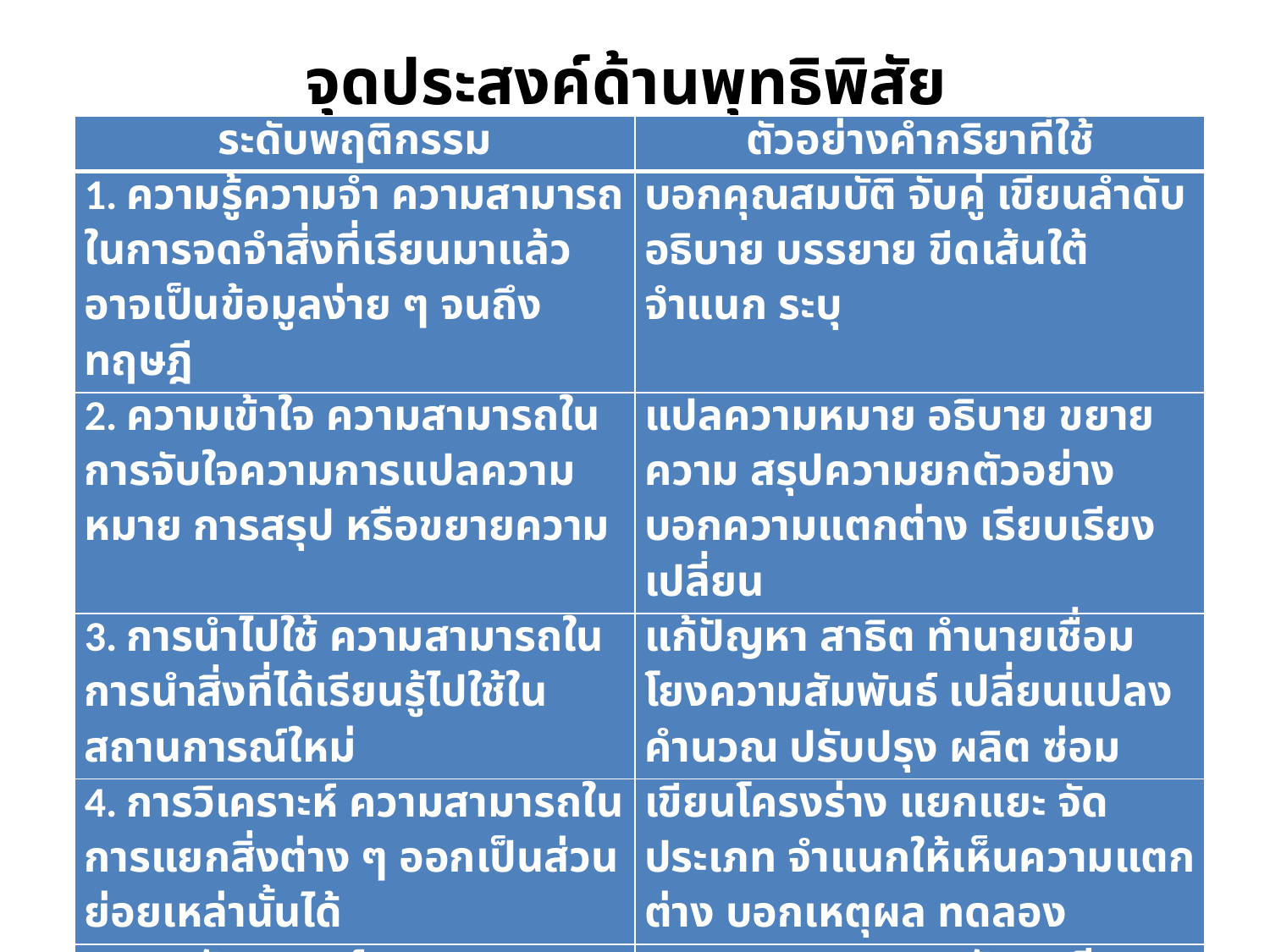

# จุดประสงค์ด้านพุทธิพิสัย
| ระดับพฤติกรรม | ตัวอย่างคำกริยาที่ใช้ |
| --- | --- |
| 1. ความรู้ความจำ ความสามารถในการจดจำสิ่งที่เรียนมาแล้ว อาจเป็นข้อมูลง่าย ๆ จนถึงทฤษฎี | บอกคุณสมบัติ จับคู่ เขียนลำดับ อธิบาย บรรยาย ขีดเส้นใต้ จำแนก ระบุ |
| 2. ความเข้าใจ ความสามารถในการจับใจความการแปลความหมาย การสรุป หรือขยายความ | แปลความหมาย อธิบาย ขยายความ สรุปความยกตัวอย่าง บอกความแตกต่าง เรียบเรียง เปลี่ยน |
| 3. การนำไปใช้ ความสามารถในการนำสิ่งที่ได้เรียนรู้ไปใช้ในสถานการณ์ใหม่ | แก้ปัญหา สาธิต ทำนายเชื่อมโยงความสัมพันธ์ เปลี่ยนแปลง คำนวณ ปรับปรุง ผลิต ซ่อม |
| 4. การวิเคราะห์ ความสามารถในการแยกสิ่งต่าง ๆ ออกเป็นส่วนย่อยเหล่านั้นได้ | เขียนโครงร่าง แยกแยะ จัดประเภท จำแนกให้เห็นความแตกต่าง บอกเหตุผล ทดลอง |
| 5. การสังเคราะห์ ความสามารถในการรวบรวมส่วนย่อยๆ เพื่อสร้างรูปแบบหรือโครงสร้างใหม่ | รวบรวม ออกแบบ จัดระเบียบ สร้าง ประดิษฐ์ วางหลักการ |
| 6. การประเมิน ความสามารถในการวินิจฉัยคุณค่าของสิ่งต่าง ๆ โดยมีหลักเกณฑ์ที่แน่นอน | วัดผล เปรียบเทียบ ตีค่า ลงความคิดเห็น วิจารณ์ |